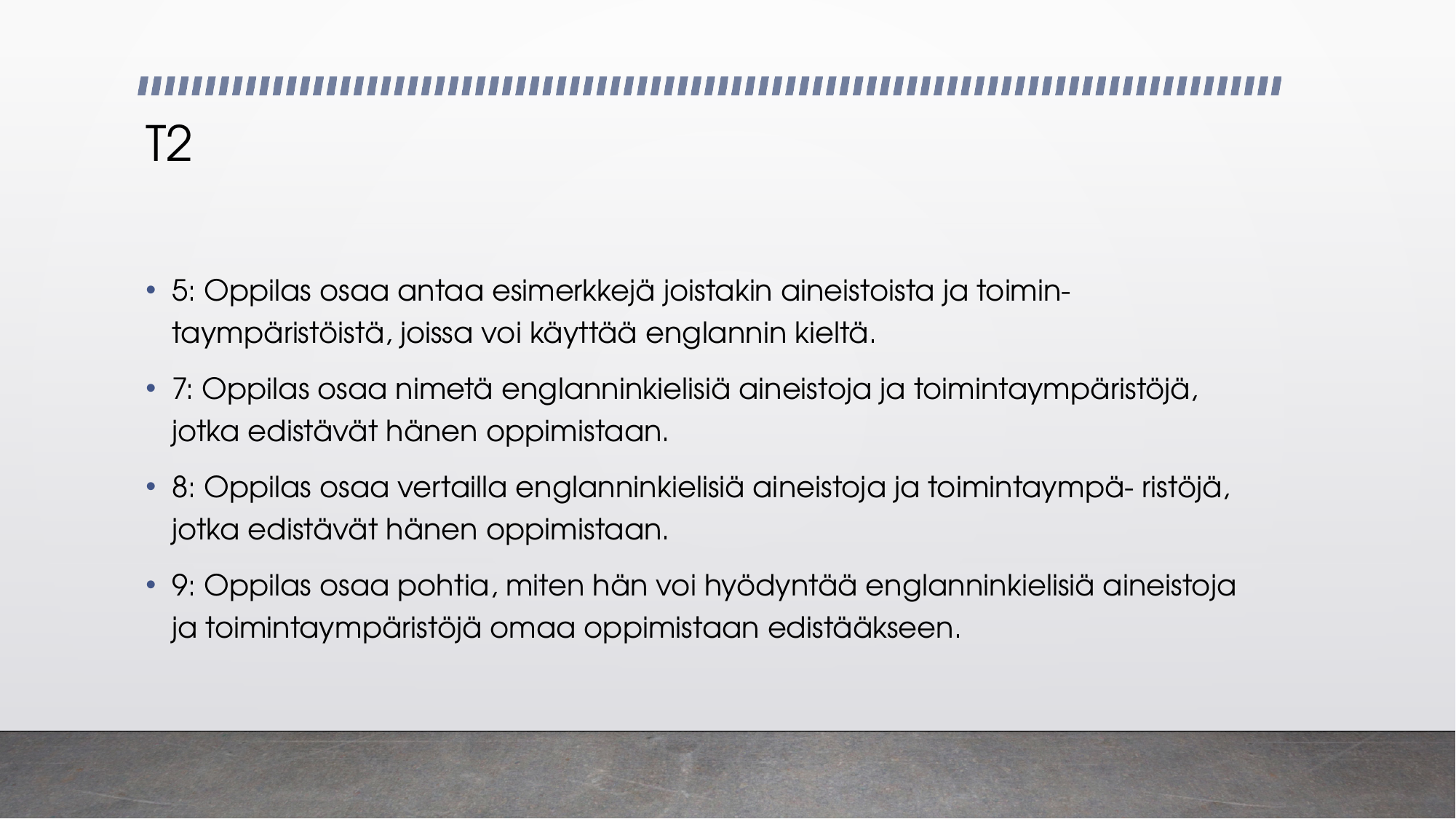

# T2
5: Oppilas osaa antaa esimerkkejä joistakin aineistoista ja toimin- taympäristöistä, joissa voi käyttää englannin kieltä.
7: Oppilas osaa nimetä englanninkielisiä aineistoja ja toimintaympäristöjä, jotka edistävät hänen oppimistaan.
8: Oppilas osaa vertailla englanninkielisiä aineistoja ja toimintaympä- ristöjä, jotka edistävät hänen oppimistaan.
9: Oppilas osaa pohtia, miten hän voi hyödyntää englanninkielisiä aineistoja ja toimintaympäristöjä omaa oppimistaan edistääkseen.